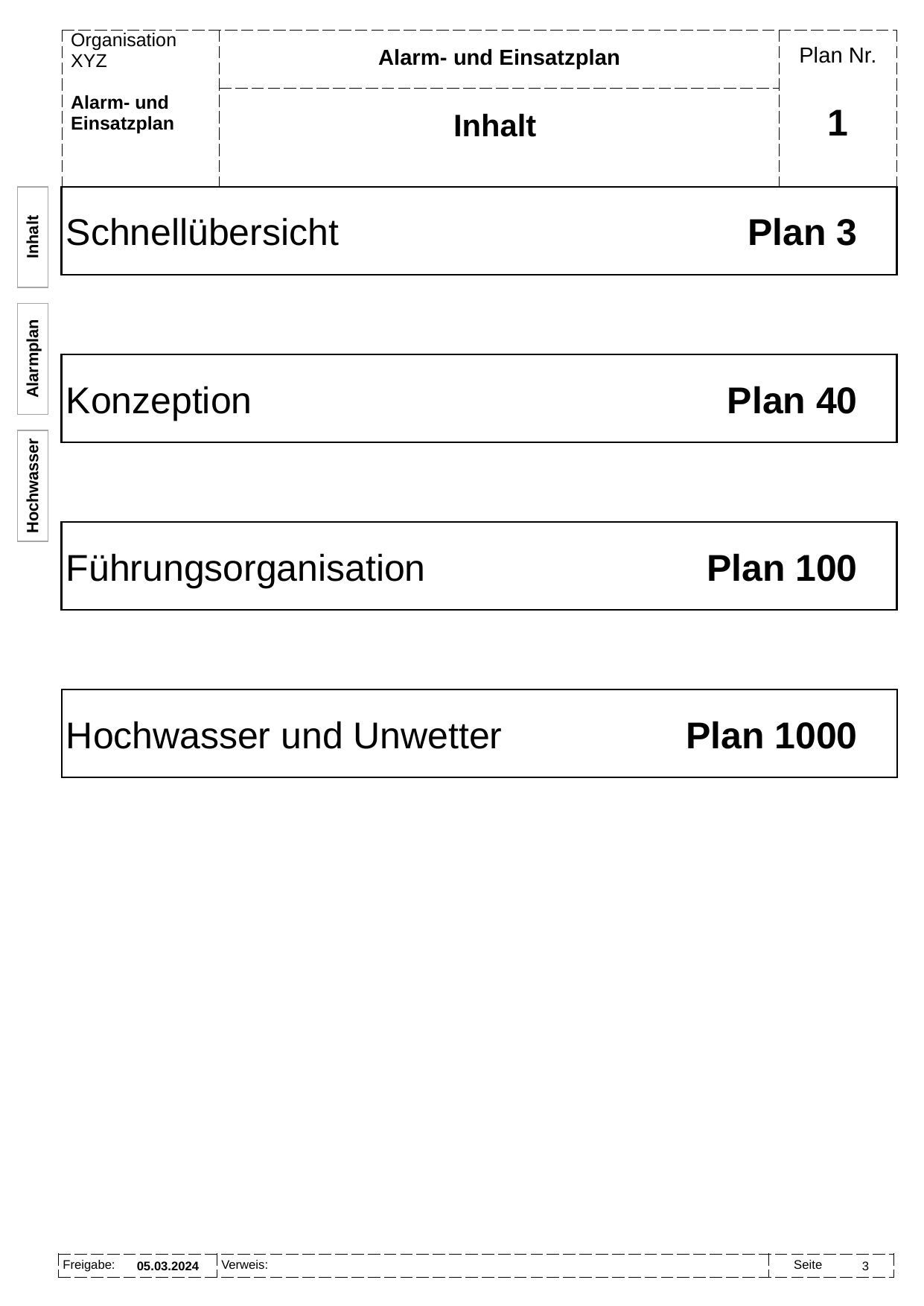

Alarm- und Einsatzplan
Inhalt
# 1
Schnellübersicht 	Plan 3
Inhalt
Alarmplan
Konzeption	Plan 40
Hochwasser
Führungsorganisation 	Plan 100
Hochwasser und Unwetter 	Plan 1000
05.03.2024